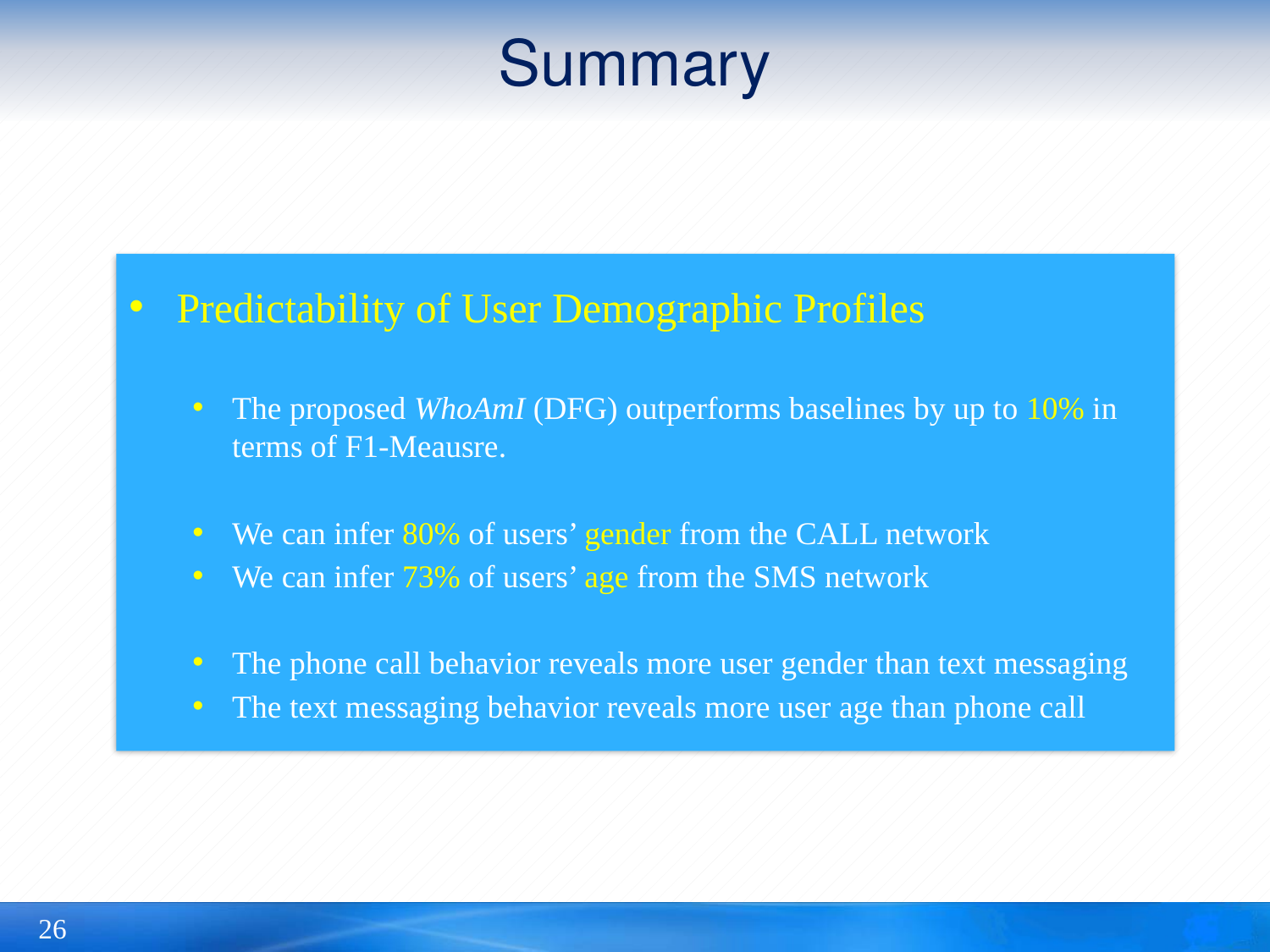

# Summary
Predictability of User Demographic Profiles

The proposed WhoAmI (DFG) outperforms baselines by up to 10% in terms of F1-Meausre.

We can infer 80% of users’ gender from the CALL network
We can infer 73% of users’ age from the SMS network

The phone call behavior reveals more user gender than text messaging
The text messaging behavior reveals more user age than phone call